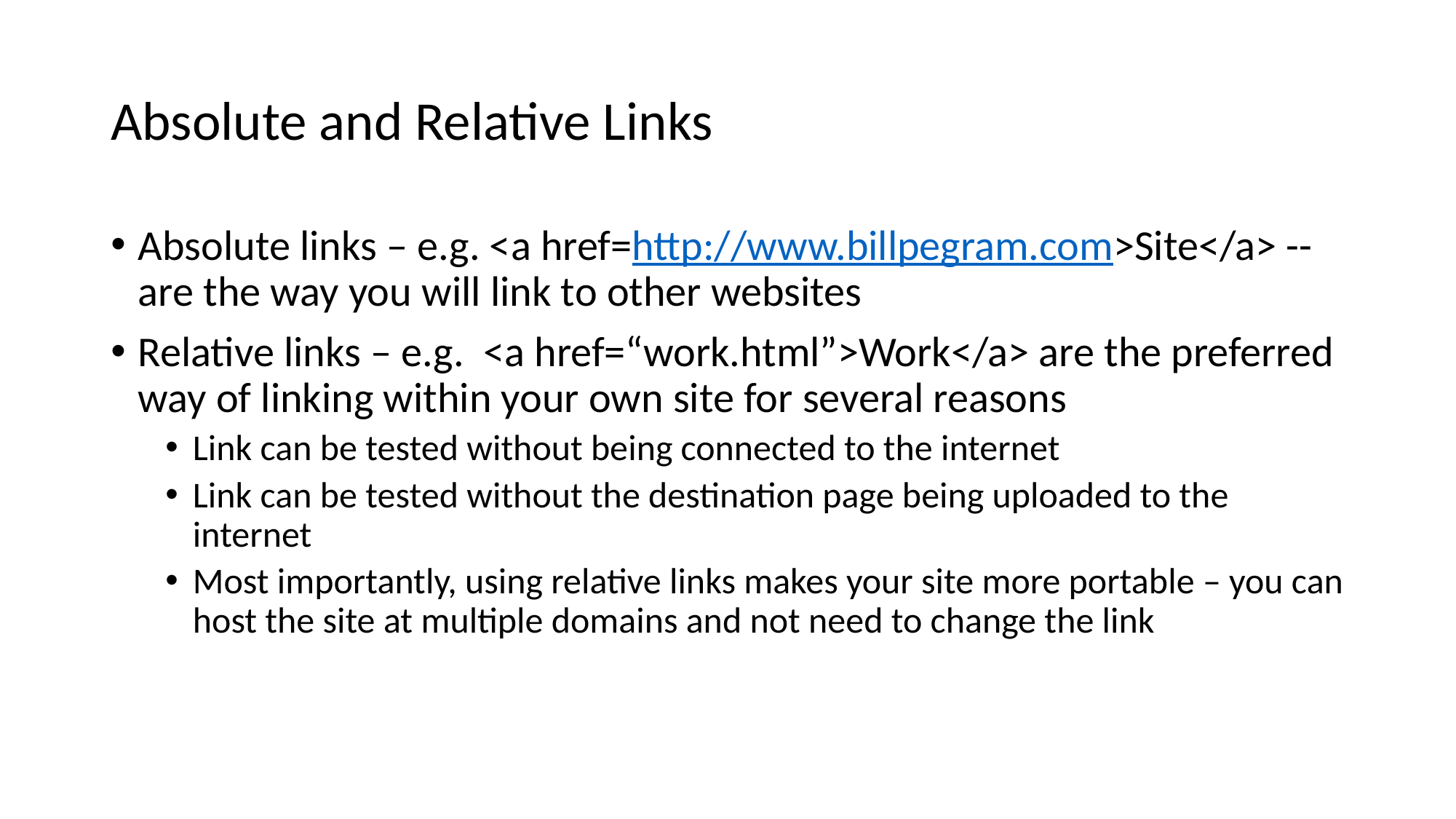

# Absolute and Relative Links
Absolute links – e.g. <a href=http://www.billpegram.com>Site</a> -- are the way you will link to other websites
Relative links – e.g.  <a href=“work.html”>Work</a> are the preferred way of linking within your own site for several reasons
Link can be tested without being connected to the internet
Link can be tested without the destination page being uploaded to the internet
Most importantly, using relative links makes your site more portable – you can host the site at multiple domains and not need to change the link